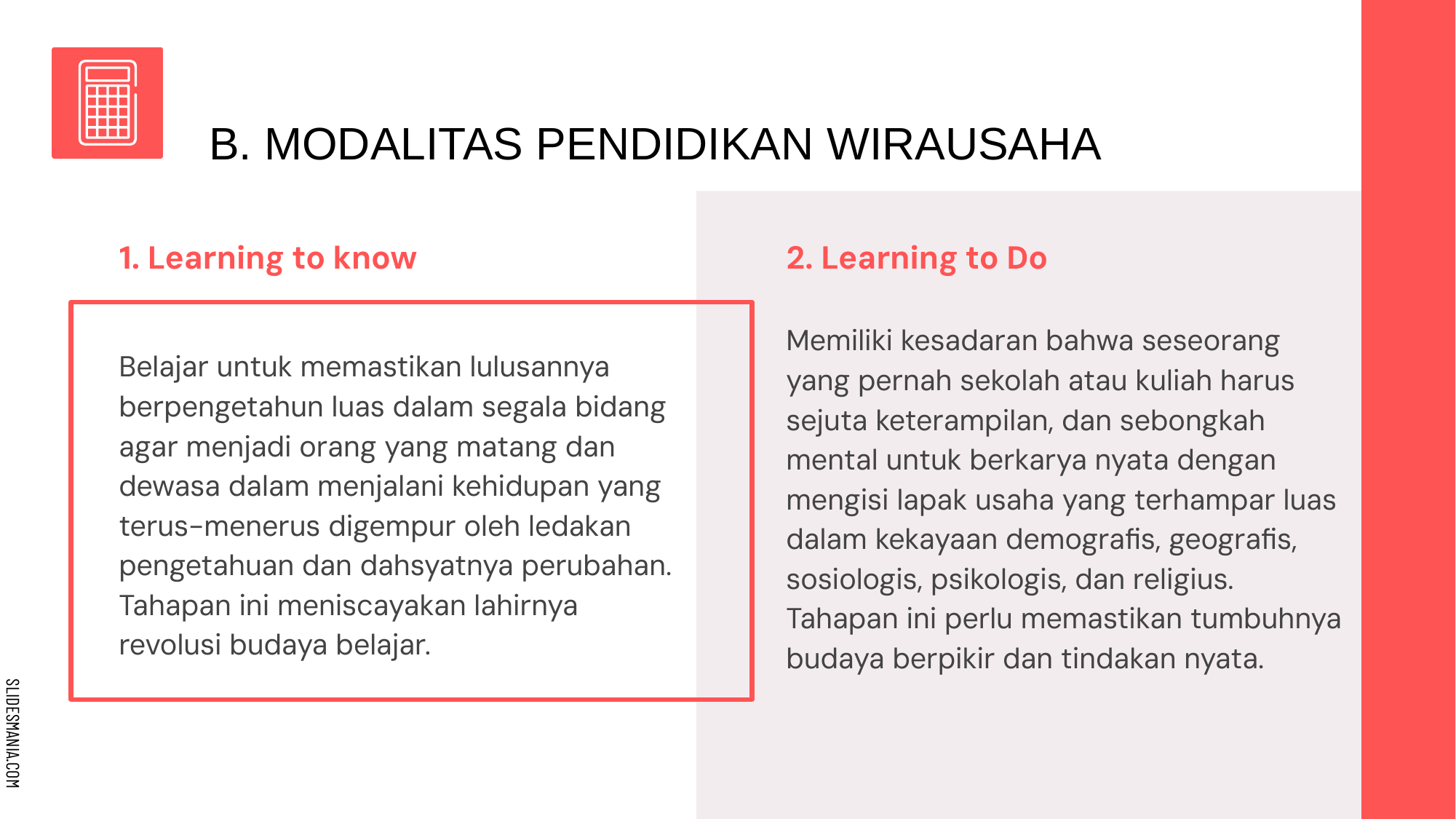

# B. MODALITAS PENDIDIKAN WIRAUSAHA
1. Learning to know
2. Learning to Do
Memiliki kesadaran bahwa seseorang yang pernah sekolah atau kuliah harus sejuta keterampilan, dan sebongkah mental untuk berkarya nyata dengan mengisi lapak usaha yang terhampar luas dalam kekayaan demografis, geografis, sosiologis, psikologis, dan religius. Tahapan ini perlu memastikan tumbuhnya budaya berpikir dan tindakan nyata.
Belajar untuk memastikan lulusannya berpengetahun luas dalam segala bidang agar menjadi orang yang matang dan dewasa dalam menjalani kehidupan yang terus-menerus digempur oleh ledakan pengetahuan dan dahsyatnya perubahan. Tahapan ini meniscayakan lahirnya revolusi budaya belajar.